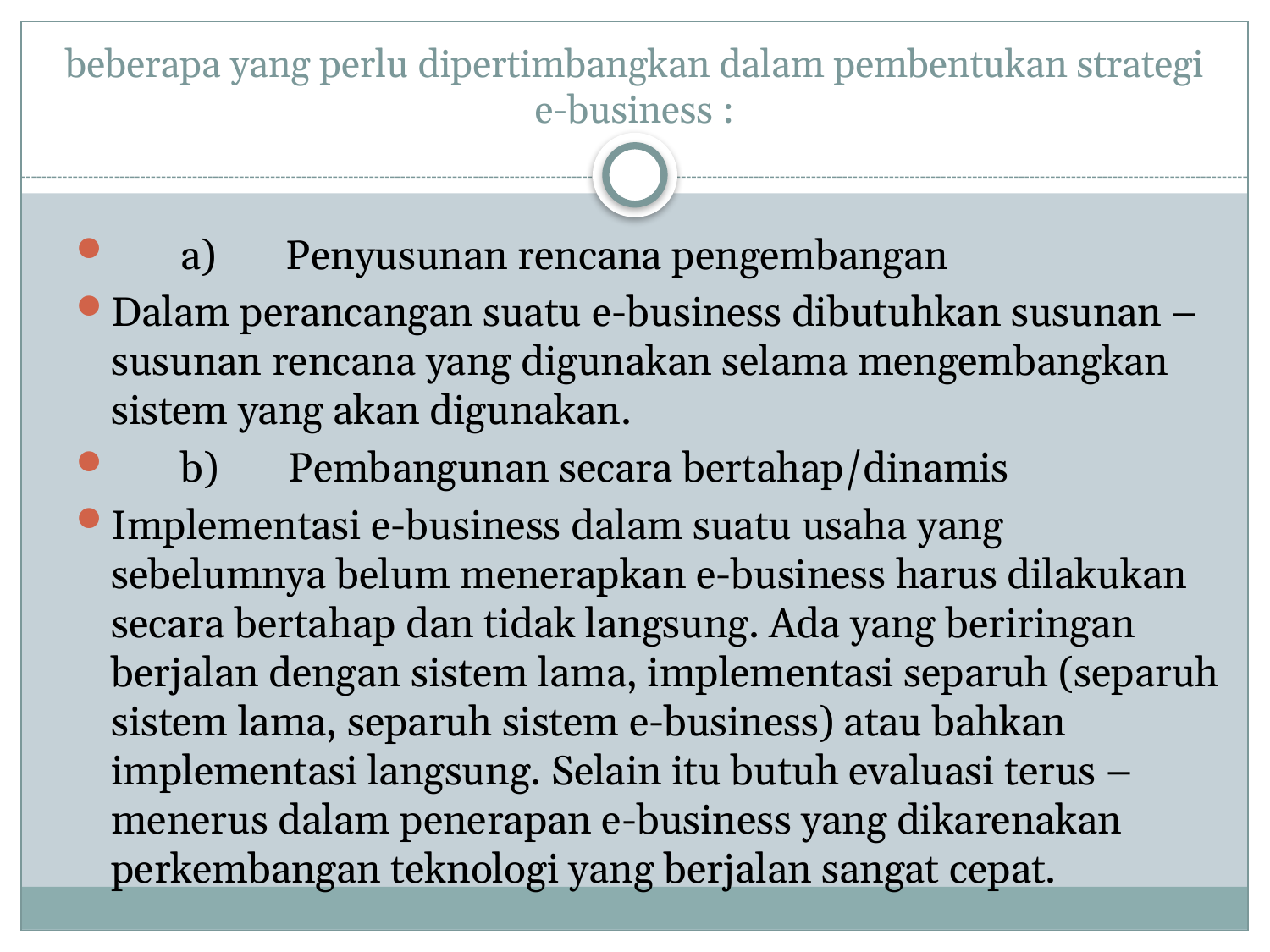

# beberapa yang perlu dipertimbangkan dalam pembentukan strategi e-business :
       a)       Penyusunan rencana pengembangan
Dalam perancangan suatu e-business dibutuhkan susunan – susunan rencana yang digunakan selama mengembangkan sistem yang akan digunakan.
       b)       Pembangunan secara bertahap/dinamis
Implementasi e-business dalam suatu usaha yang sebelumnya belum menerapkan e-business harus dilakukan secara bertahap dan tidak langsung. Ada yang beriringan berjalan dengan sistem lama, implementasi separuh (separuh sistem lama, separuh sistem e-business) atau bahkan implementasi langsung. Selain itu butuh evaluasi terus – menerus dalam penerapan e-business yang dikarenakan perkembangan teknologi yang berjalan sangat cepat.